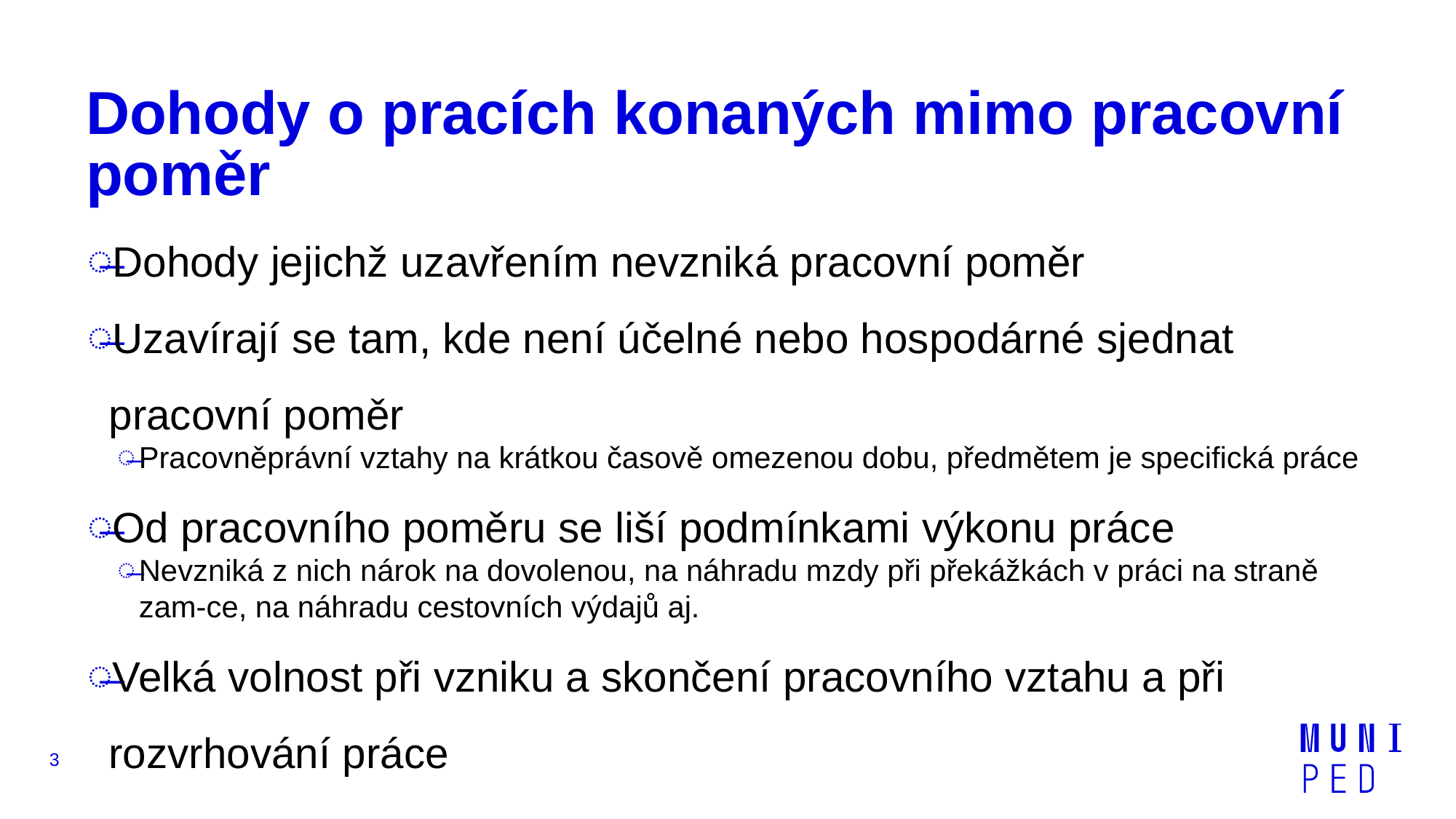

# Dohody o pracích konaných mimo pracovní poměr
Dohody jejichž uzavřením nevzniká pracovní poměr
Uzavírají se tam, kde není účelné nebo hospodárné sjednat pracovní poměr
Pracovněprávní vztahy na krátkou časově omezenou dobu, předmětem je specifická práce
Od pracovního poměru se liší podmínkami výkonu práce
Nevzniká z nich nárok na dovolenou, na náhradu mzdy při překážkách v práci na straně zam-ce, na náhradu cestovních výdajů aj.
Velká volnost při vzniku a skončení pracovního vztahu a při rozvrhování práce
3